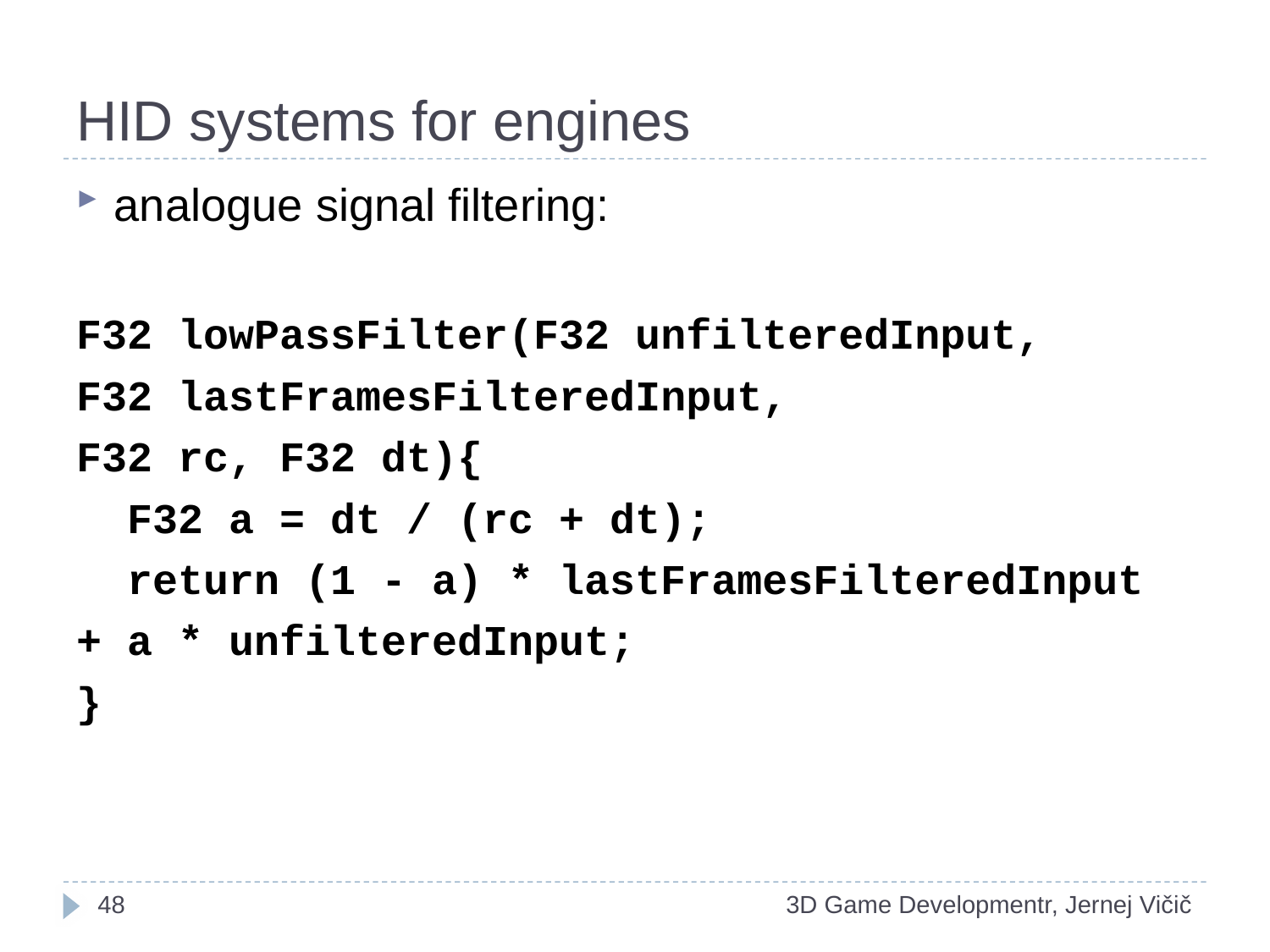

# HID systems for engines
analogue signal filtering:

F32 lowPassFilter(F32 unfilteredInput,
F32 lastFramesFilteredInput,
F32 rc, F32 dt){
  F32 a = dt / (rc + dt);
  return (1 - a) * lastFramesFilteredInput
+ a * unfilteredInput;
}

48
3D Game Developmentr, Jernej Vičič